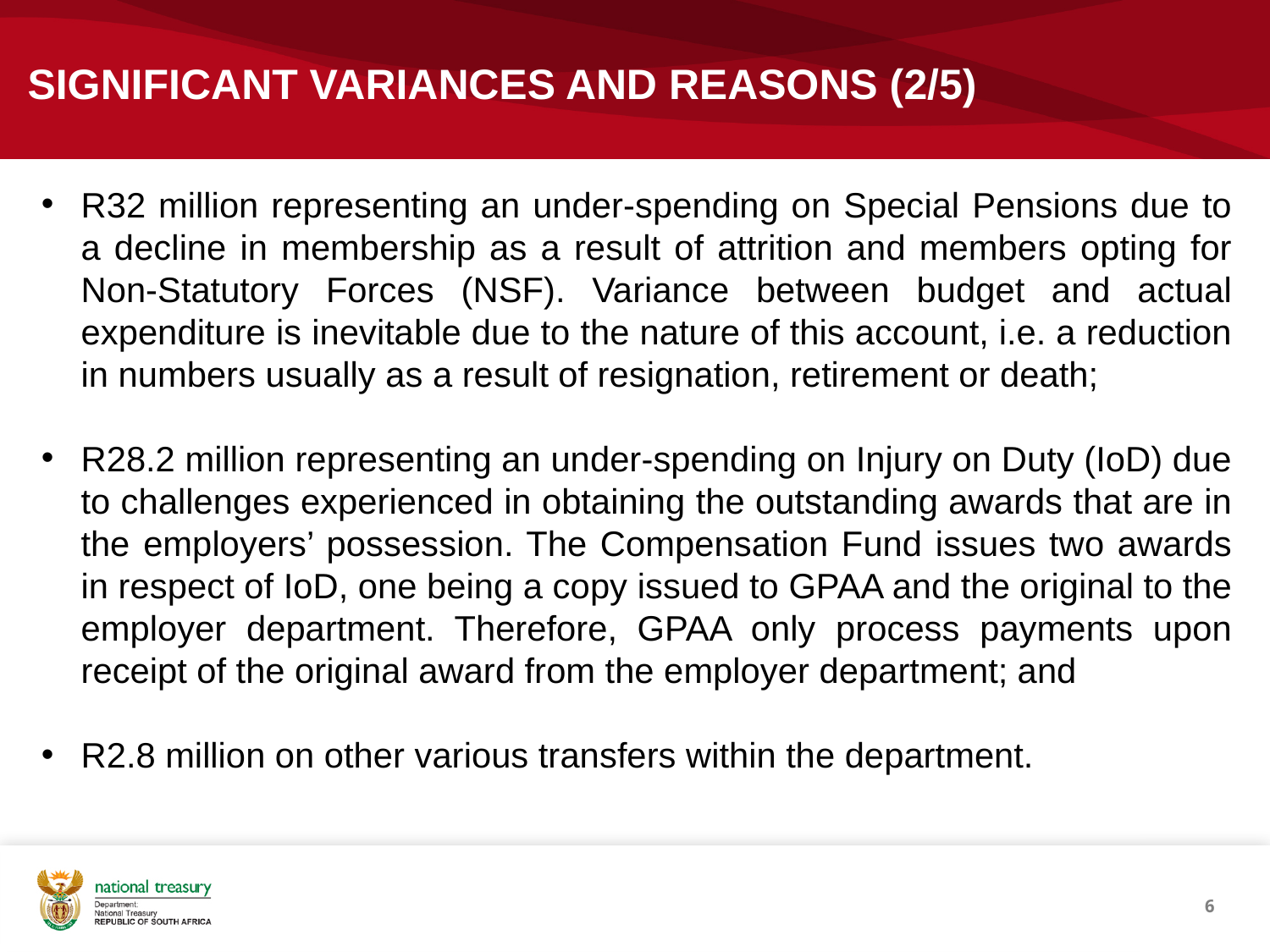

# SIGNIFICANT VARIANCES AND REASONS (2/5)
R32 million representing an under-spending on Special Pensions due to a decline in membership as a result of attrition and members opting for Non-Statutory Forces (NSF). Variance between budget and actual expenditure is inevitable due to the nature of this account, i.e. a reduction in numbers usually as a result of resignation, retirement or death;

R28.2 million representing an under-spending on Injury on Duty (IoD) due to challenges experienced in obtaining the outstanding awards that are in the employers’ possession. The Compensation Fund issues two awards in respect of IoD, one being a copy issued to GPAA and the original to the employer department. Therefore, GPAA only process payments upon receipt of the original award from the employer department; and

R2.8 million on other various transfers within the department.

6